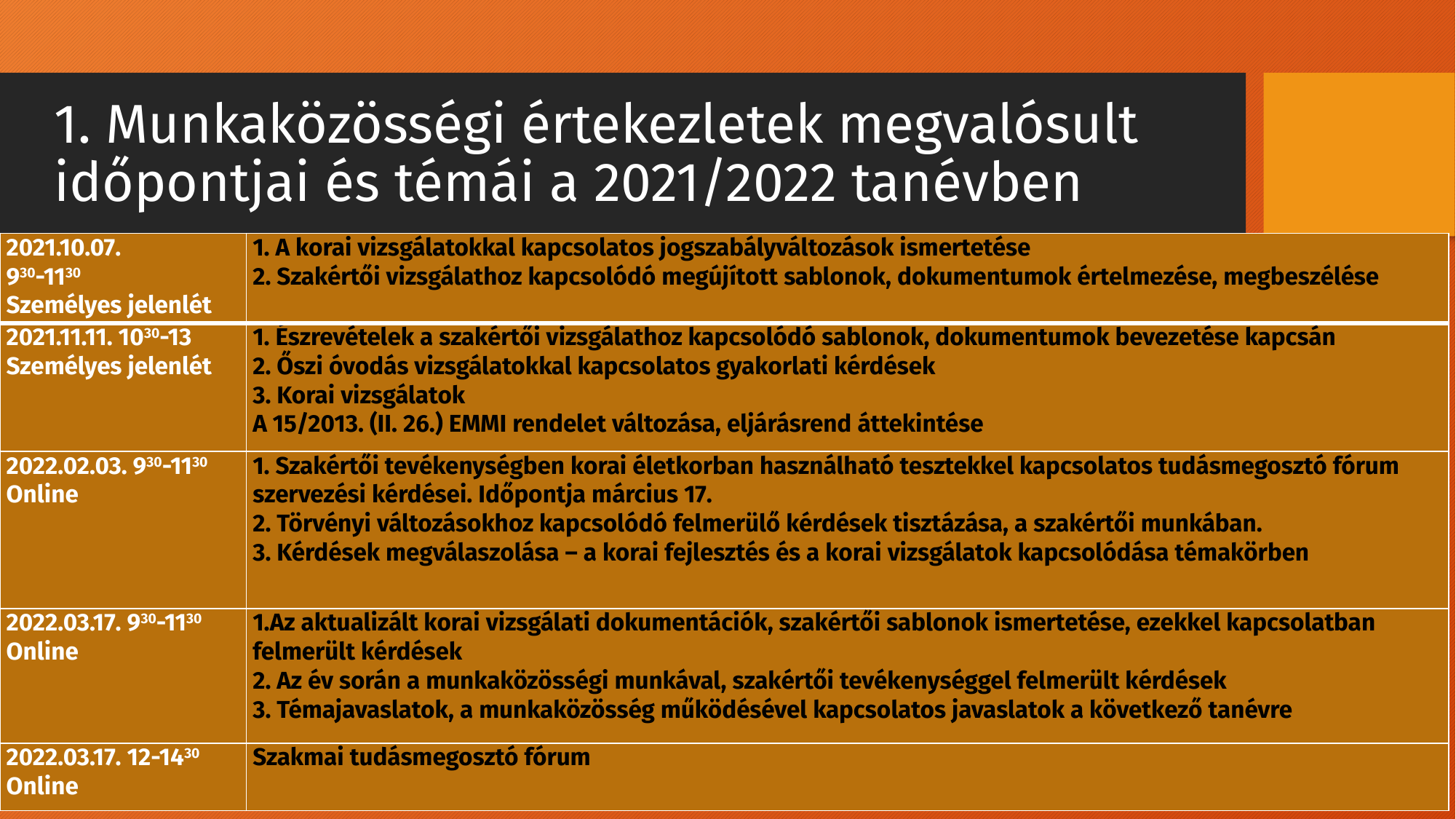

# 1. Munkaközösségi értekezletek megvalósult időpontjai és témái a 2021/2022 tanévben
| 2021.10.07. 930-1130 Személyes jelenlét | 1. A korai vizsgálatokkal kapcsolatos jogszabályváltozások ismertetése 2. Szakértői vizsgálathoz kapcsolódó megújított sablonok, dokumentumok értelmezése, megbeszélése |
| --- | --- |
| 2021.11.11. 1030-13 Személyes jelenlét | 1. Észrevételek a szakértői vizsgálathoz kapcsolódó sablonok, dokumentumok bevezetése kapcsán 2. Őszi óvodás vizsgálatokkal kapcsolatos gyakorlati kérdések 3. Korai vizsgálatok A 15/2013. (II. 26.) EMMI rendelet változása, eljárásrend áttekintése |
| 2022.02.03. 930-1130 Online | 1. Szakértői tevékenységben korai életkorban használható tesztekkel kapcsolatos tudásmegosztó fórum szervezési kérdései. Időpontja március 17. 2. Törvényi változásokhoz kapcsolódó felmerülő kérdések tisztázása, a szakértői munkában. 3. Kérdések megválaszolása – a korai fejlesztés és a korai vizsgálatok kapcsolódása témakörben |
| 2022.03.17. 930-1130 Online | 1.Az aktualizált korai vizsgálati dokumentációk, szakértői sablonok ismertetése, ezekkel kapcsolatban felmerült kérdések 2. Az év során a munkaközösségi munkával, szakértői tevékenységgel felmerült kérdések 3. Témajavaslatok, a munkaközösség működésével kapcsolatos javaslatok a következő tanévre |
| 2022.03.17. 12-1430 Online | Szakmai tudásmegosztó fórum |